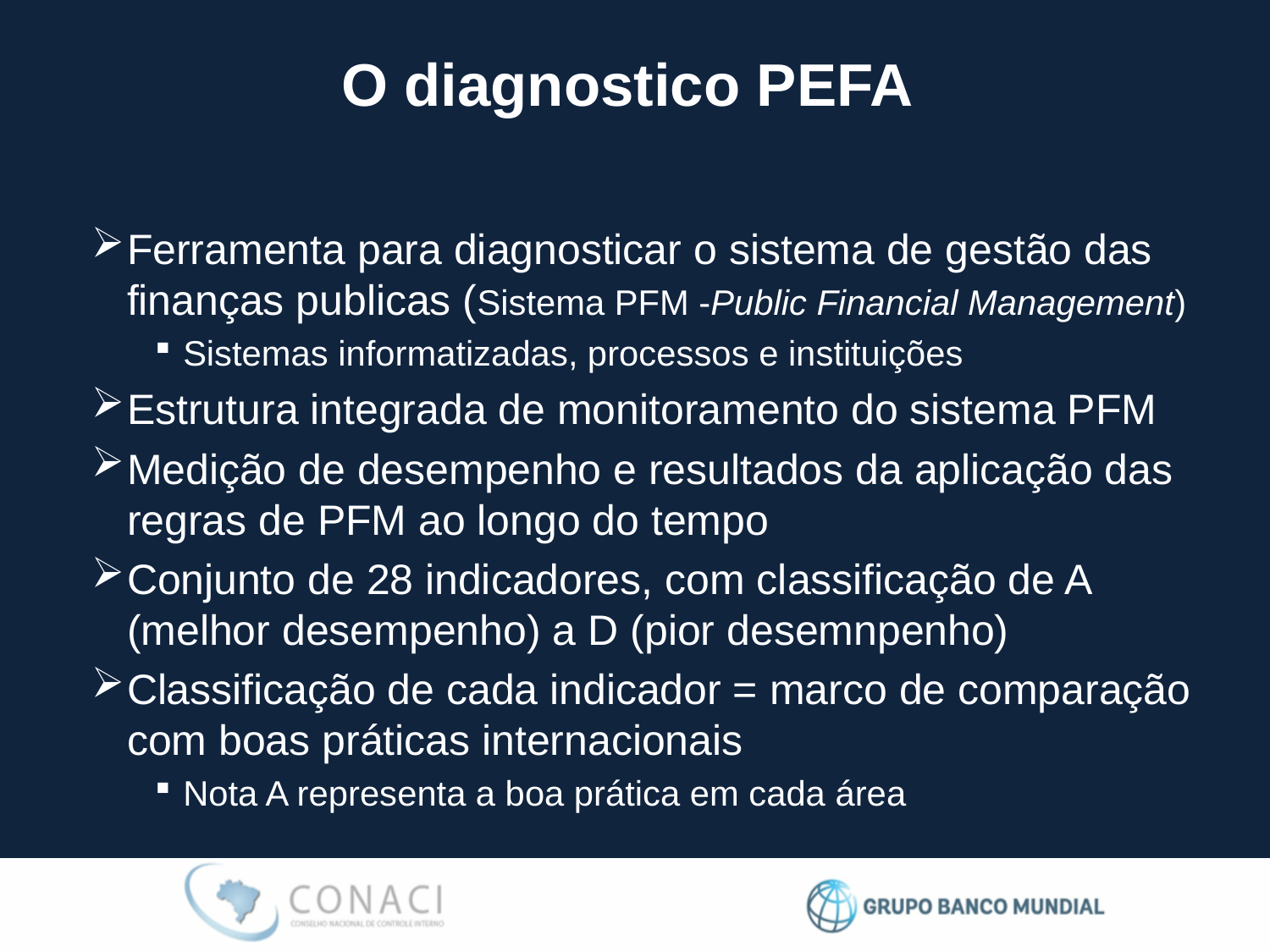

# O diagnostico PEFA
Ferramenta para diagnosticar o sistema de gestão das finanças publicas (Sistema PFM -Public Financial Management)
Sistemas informatizadas, processos e instituições
Estrutura integrada de monitoramento do sistema PFM
Medição de desempenho e resultados da aplicação das regras de PFM ao longo do tempo
Conjunto de 28 indicadores, com classificação de A (melhor desempenho) a D (pior desemnpenho)
Classificação de cada indicador = marco de comparação com boas práticas internacionais
Nota A representa a boa prática em cada área
15